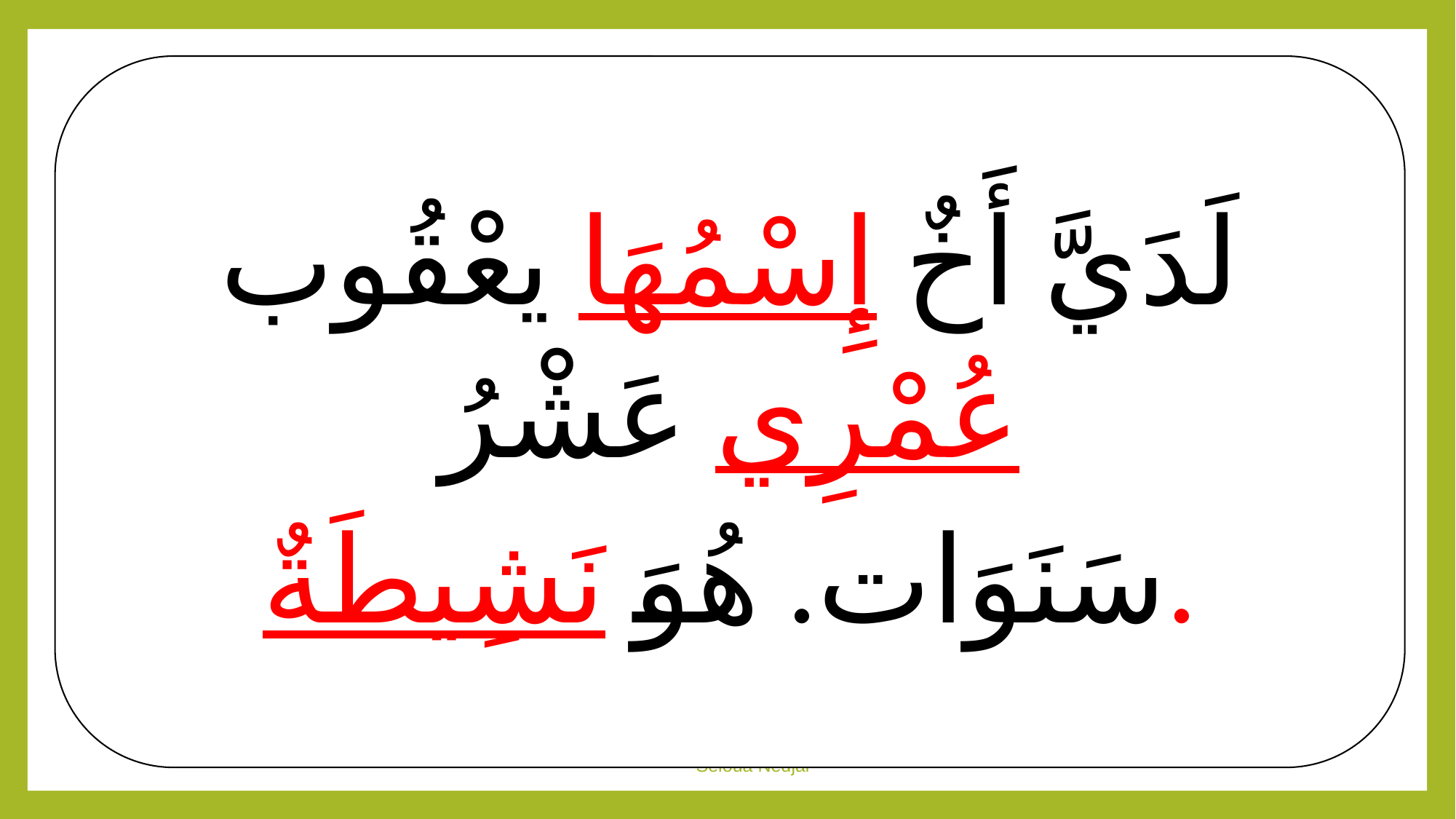

لَدَيَّ أَخٌ إِسْمُهَا يعْقُوب عُمْرِي عَشْرُ
سَنَوَات. هُوَ نَشِيطَةٌ.
#
Seloua Nedjai